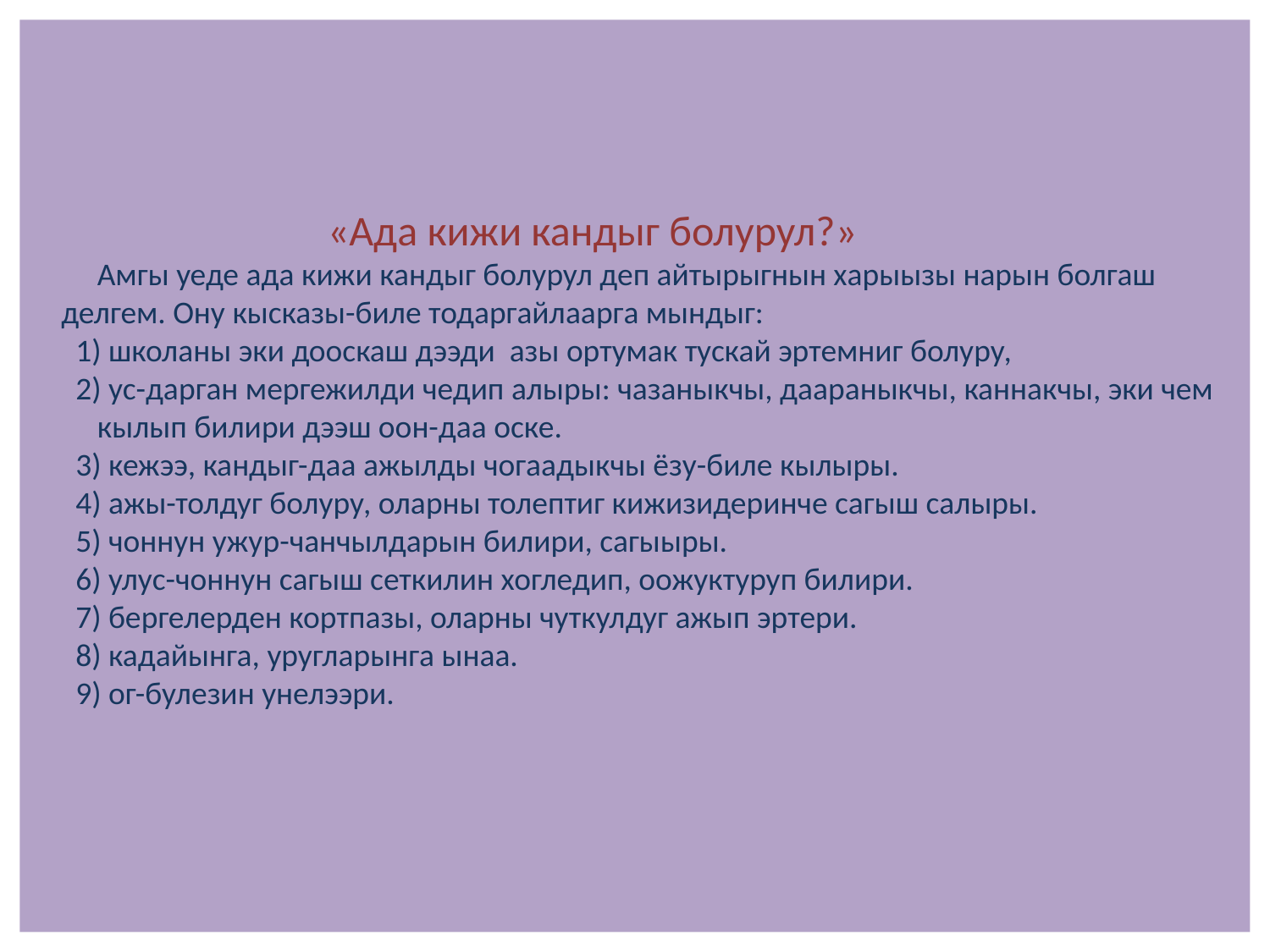

# «Ада кижи кандыг болурул?» Амгы уеде ада кижи кандыг болурул деп айтырыгнын харыызы нарын болгаш делгем. Ону кысказы-биле тодаргайлаарга мындыг: 1) школаны эки дооскаш дээди  азы ортумак тускай эртемниг болуру, 2) ус-дарган мергежилди чедип алыры: чазаныкчы, даараныкчы, каннакчы, эки чем кылып билири дээш оон-даа оске. 3) кежээ, кандыг-даа ажылды чогаадыкчы ёзу-биле кылыры. 4) ажы-толдуг болуру, оларны толептиг кижизидеринче сагыш салыры. 5) чоннун ужур-чанчылдарын билири, сагыыры. 6) улус-чоннун сагыш сеткилин хогледип, оожуктуруп билири. 7) бергелерден кортпазы, оларны чуткулдуг ажып эртери. 8) кадайынга, уругларынга ынаа. 9) ог-булезин унелээри.